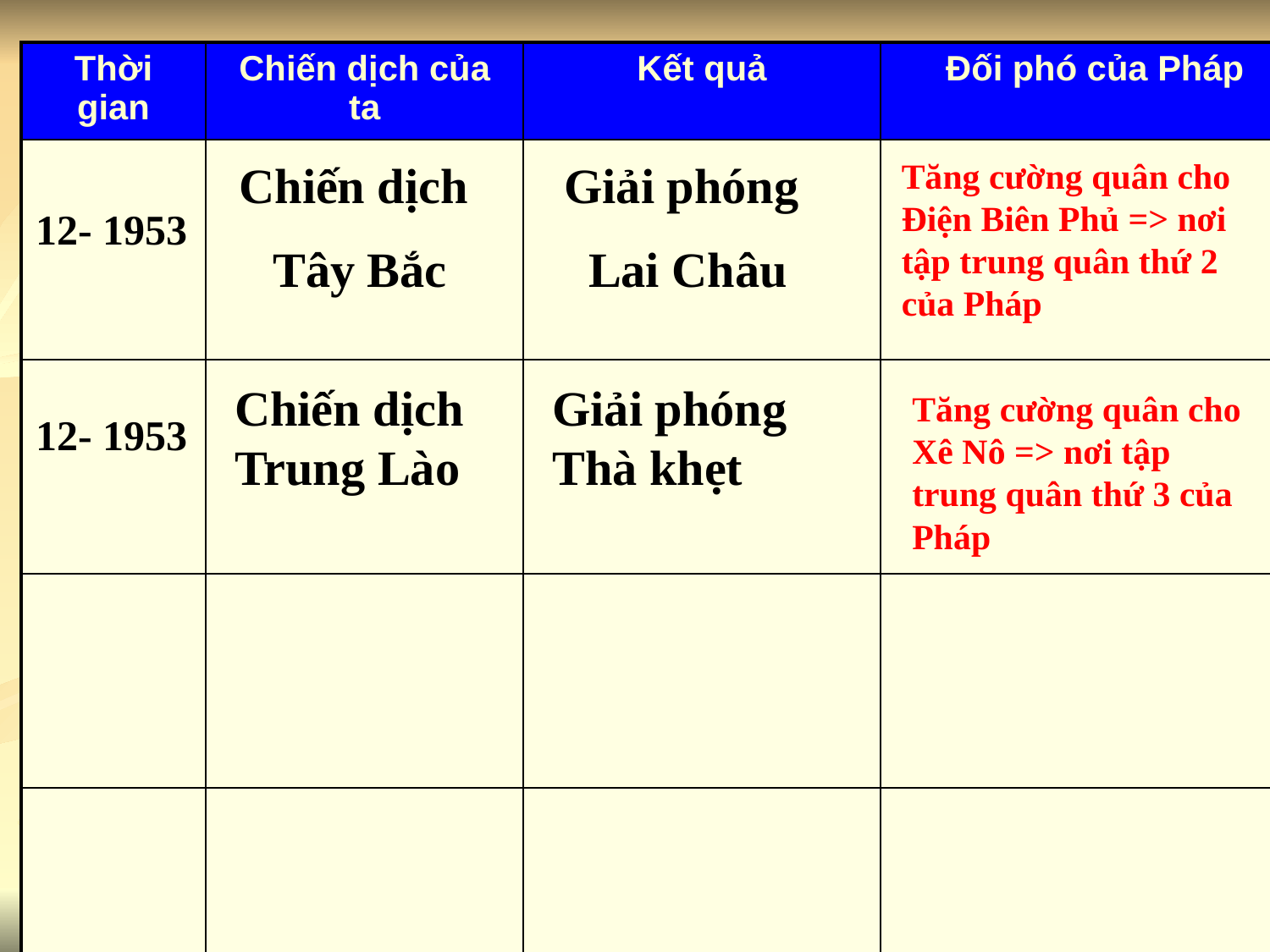

#
| Thời gian | Chiến dịch của ta | Kết quả | Đối phó của Pháp |
| --- | --- | --- | --- |
|  |  |  |  |
|  |  |  |  |
|  |  |  |  |
|  |  |  |  |
Chiến dịch
Tây Bắc
Giải phóng
Lai Châu
Tăng cường quân cho Điện Biên Phủ => nơi tập trung quân thứ 2 của Pháp
12- 1953
Chiến dịch Trung Lào
Giải phóng Thà khẹt
Tăng cường quân cho Xê Nô => nơi tập trung quân thứ 3 của Pháp
12- 1953